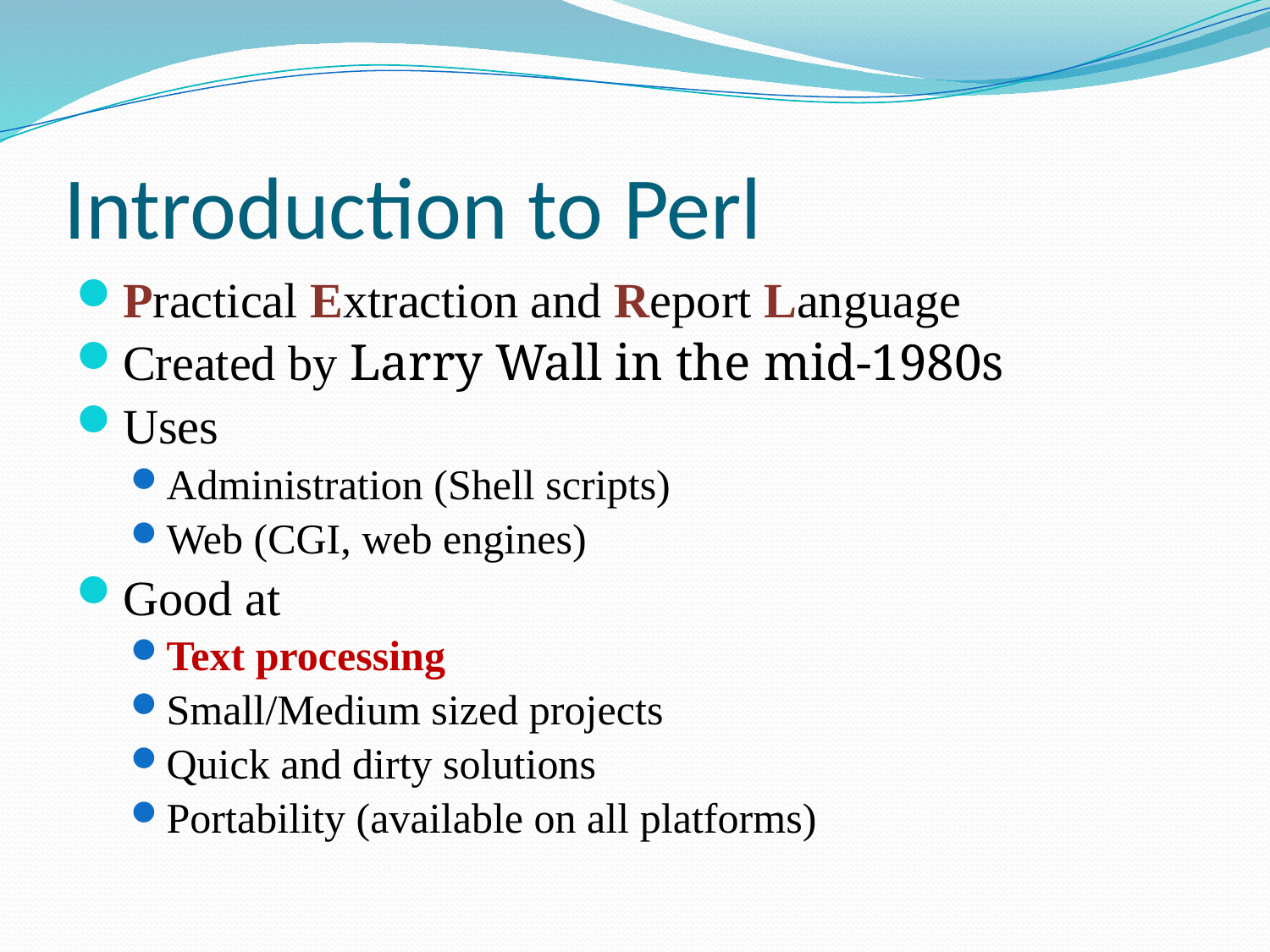

# Introduction to Perl
Practical Extraction and Report Language
Created by Larry Wall in the mid-1980s
Uses
Administration (Shell scripts)
Web (CGI, web engines)
Good at
Text processing
Small/Medium sized projects
Quick and dirty solutions
Portability (available on all platforms)